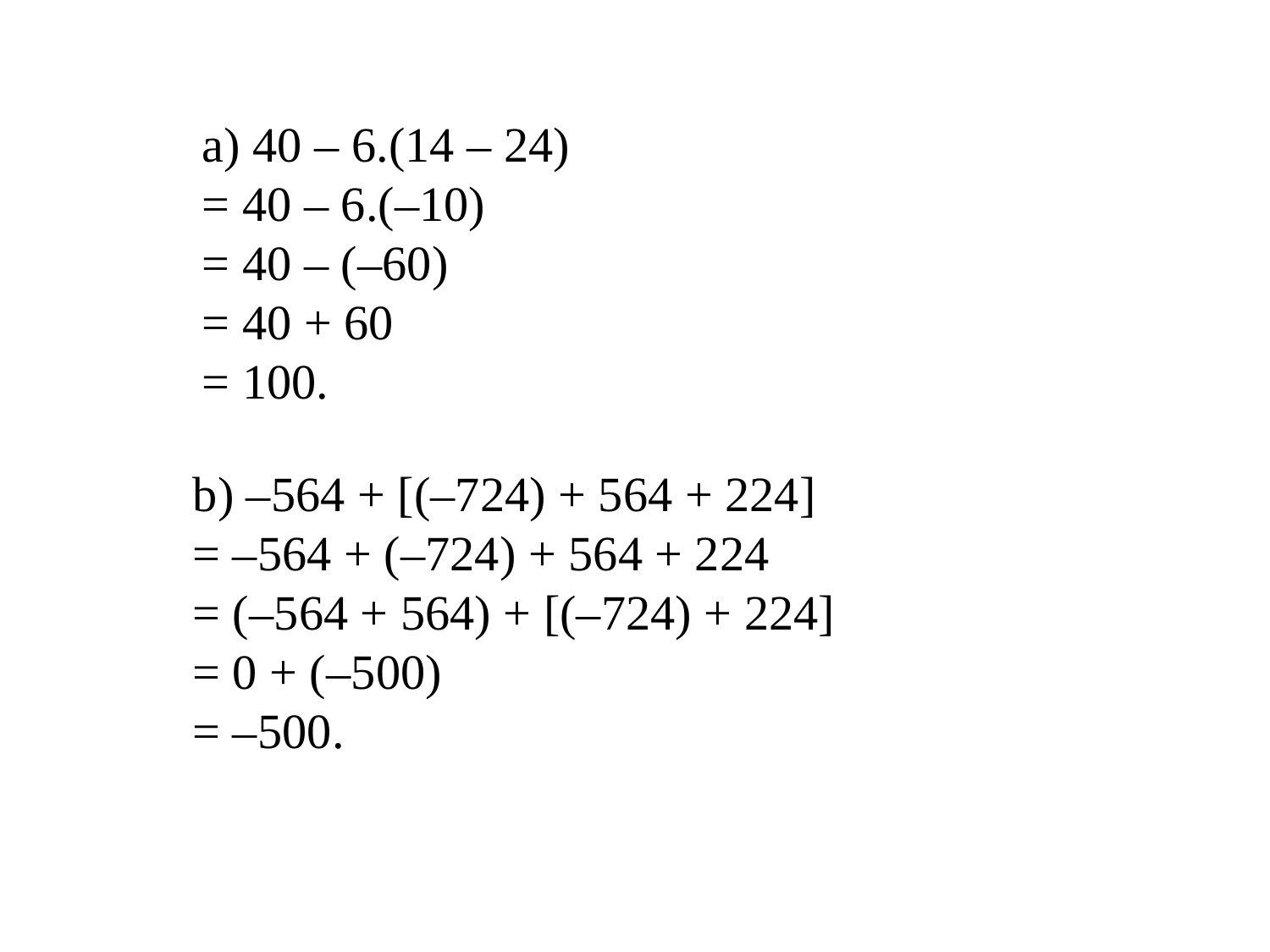

a) 40 – 6.(14 – 24)
= 40 – 6.(–10)
= 40 – (–60)
= 40 + 60
= 100.
b) –564 + [(–724) + 564 + 224]
= –564 + (–724) + 564 + 224
= (–564 + 564) + [(–724) + 224]
= 0 + (–500)
= –500.